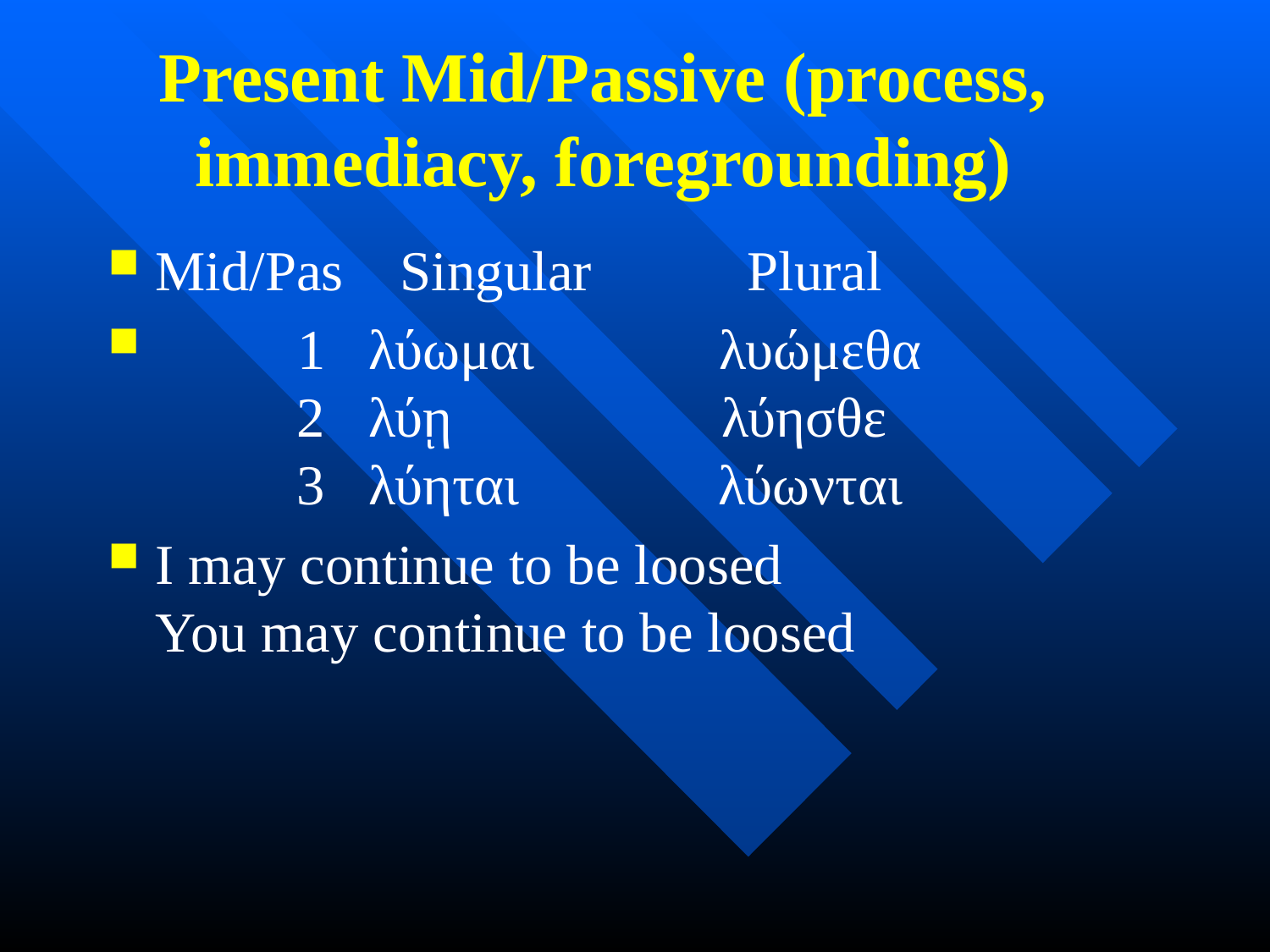

# Present Mid/Passive (process, immediacy, foregrounding)
Mid/Pas    Singular           Plural
          1   λύωμαι             λυώμεθα
          2   λύῃ                   λύησθε
          3   λύηται              λύωνται
I may continue to be loosed
You may continue to be loosed